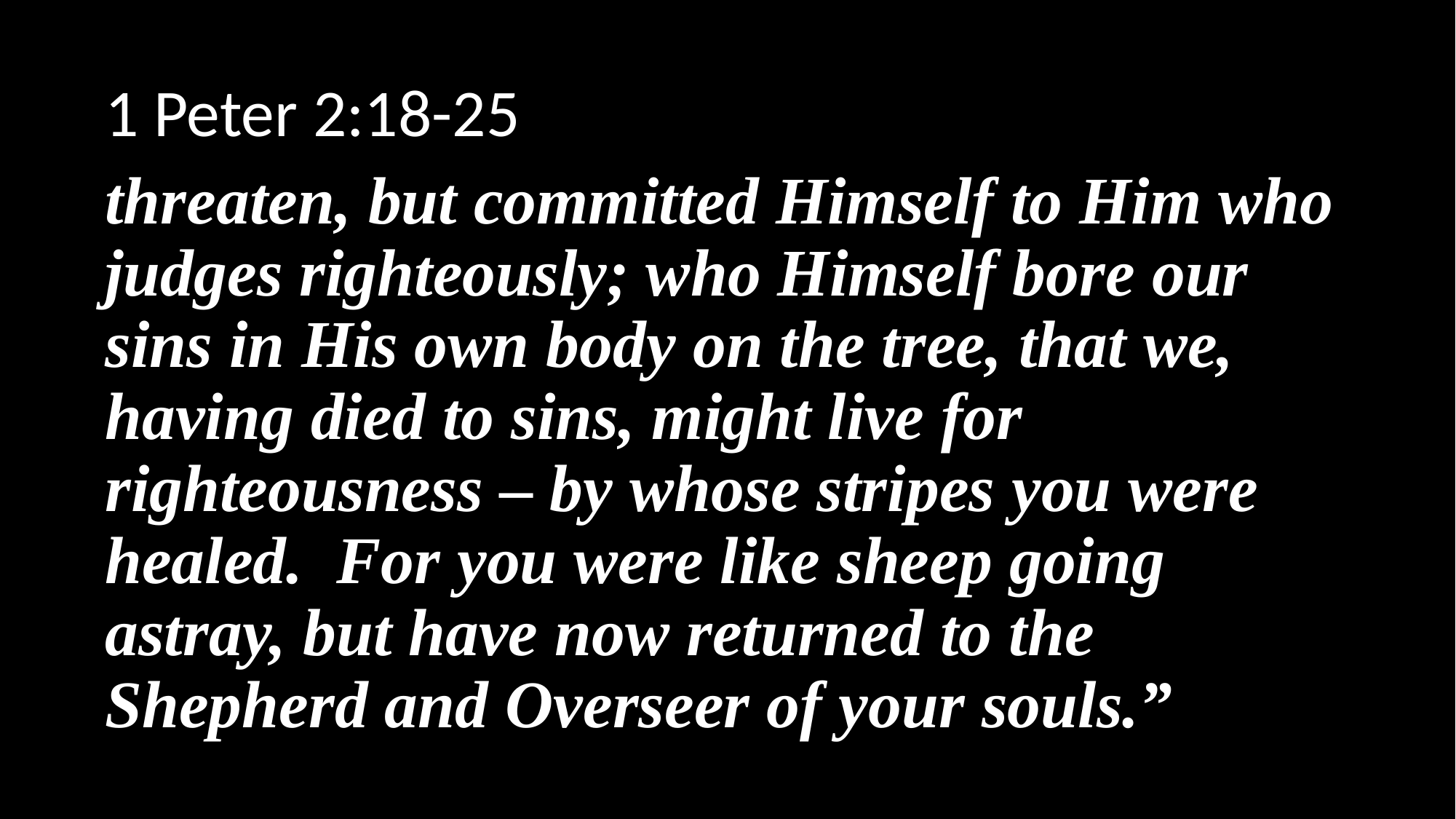

1 Peter 2:18-25
threaten, but committed Himself to Him who judges righteously; who Himself bore our sins in His own body on the tree, that we, having died to sins, might live for righteousness – by whose stripes you were healed.  For you were like sheep going astray, but have now returned to the Shepherd and Overseer of your souls.”